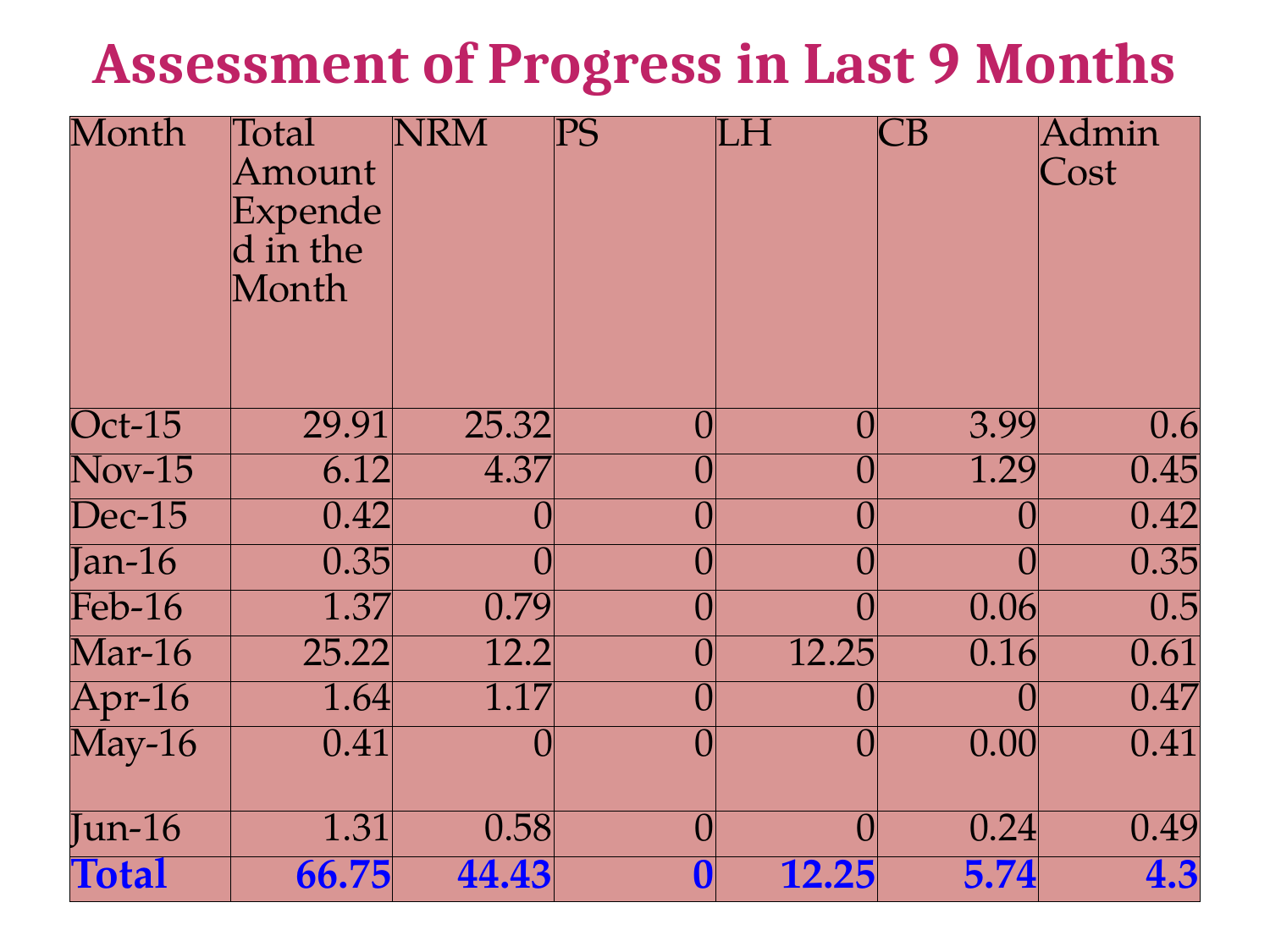

# Assessment of Progress in Last 9 Months
| Month | Total Amount Expended in the Month | NRM | PS | LH | CB | Admin Cost |
| --- | --- | --- | --- | --- | --- | --- |
| Oct-15 | 29.91 | 25.32 | 0 | 0 | 3.99 | 0.6 |
| Nov-15 | 6.12 | 4.37 | 0 | 0 | 1.29 | 0.45 |
| Dec-15 | 0.42 | 0 | 0 | 0 | 0 | 0.42 |
| Jan-16 | 0.35 | 0 | 0 | 0 | 0 | 0.35 |
| Feb-16 | 1.37 | 0.79 | 0 | 0 | 0.06 | 0.5 |
| Mar-16 | 25.22 | 12.2 | 0 | 12.25 | 0.16 | 0.61 |
| Apr-16 | 1.64 | 1.17 | 0 | 0 | 0 | 0.47 |
| May-16 | 0.41 | 0 | 0 | 0 | 0.00 | 0.41 |
| Jun-16 | 1.31 | 0.58 | 0 | 0 | 0.24 | 0.49 |
| Total | 66.75 | 44.43 | 0 | 12.25 | 5.74 | 4.3 |